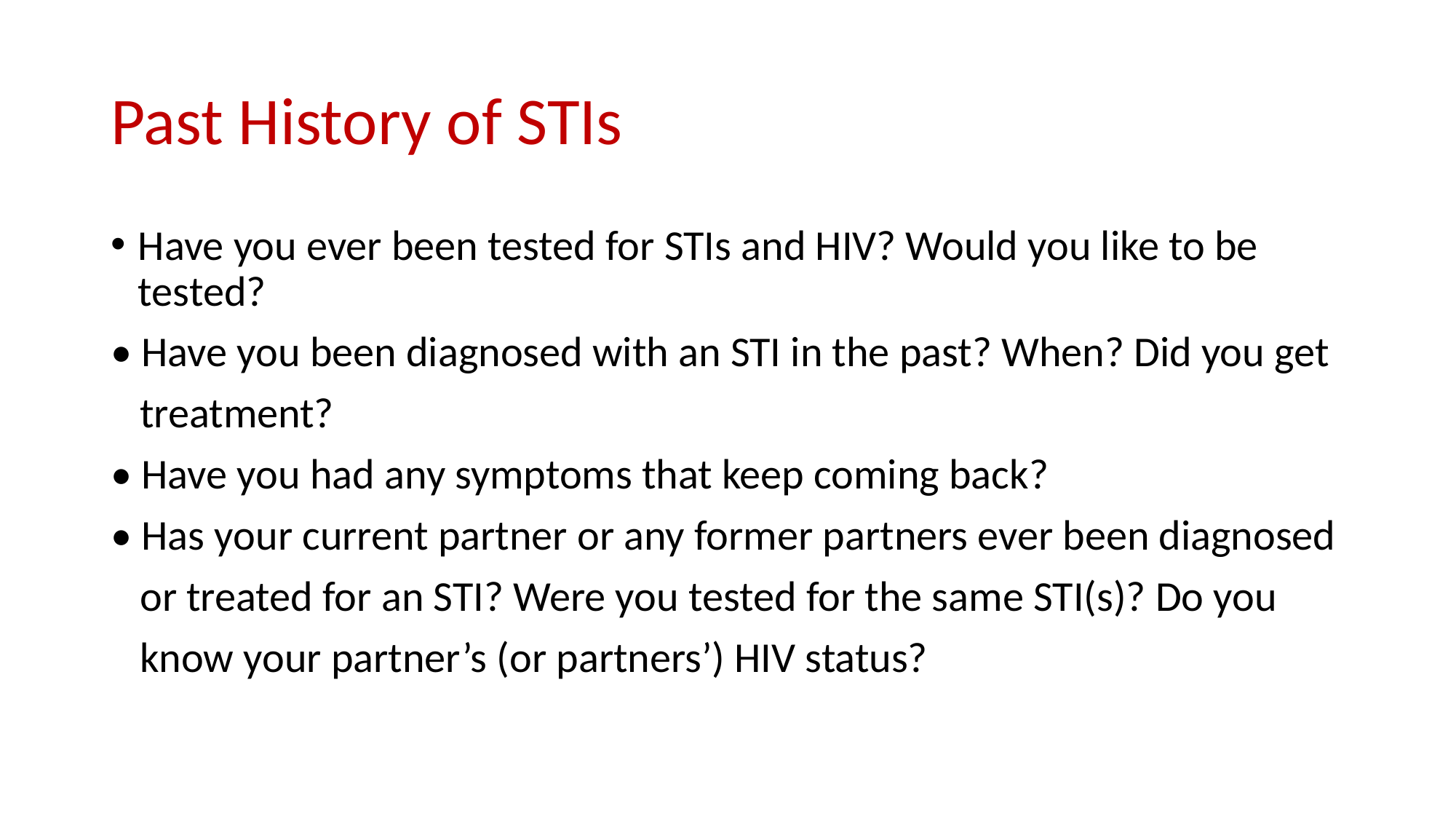

# Past History of STIs
Have you ever been tested for STIs and HIV? Would you like to be tested?
• Have you been diagnosed with an STI in the past? When? Did you get
   treatment?
• Have you had any symptoms that keep coming back?
• Has your current partner or any former partners ever been diagnosed
   or treated for an STI? Were you tested for the same STI(s)? Do you
   know your partner’s (or partners’) HIV status?